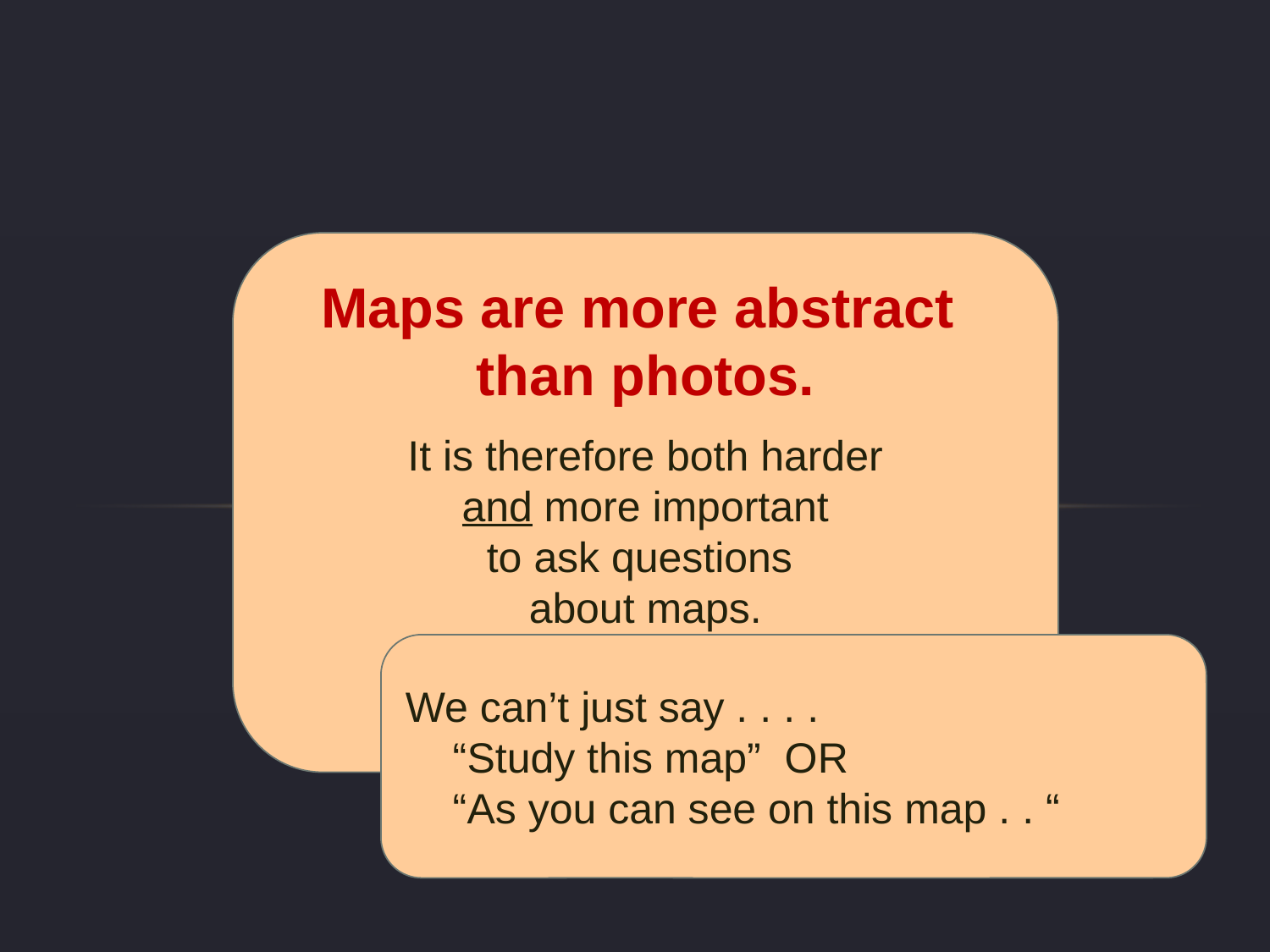

Maps are more abstract
than photos.

It is therefore both harder
and more important
to ask questions
about maps.

We can’t just say . . . .
    “Study this map”  OR
    “As you can see on this map . . “